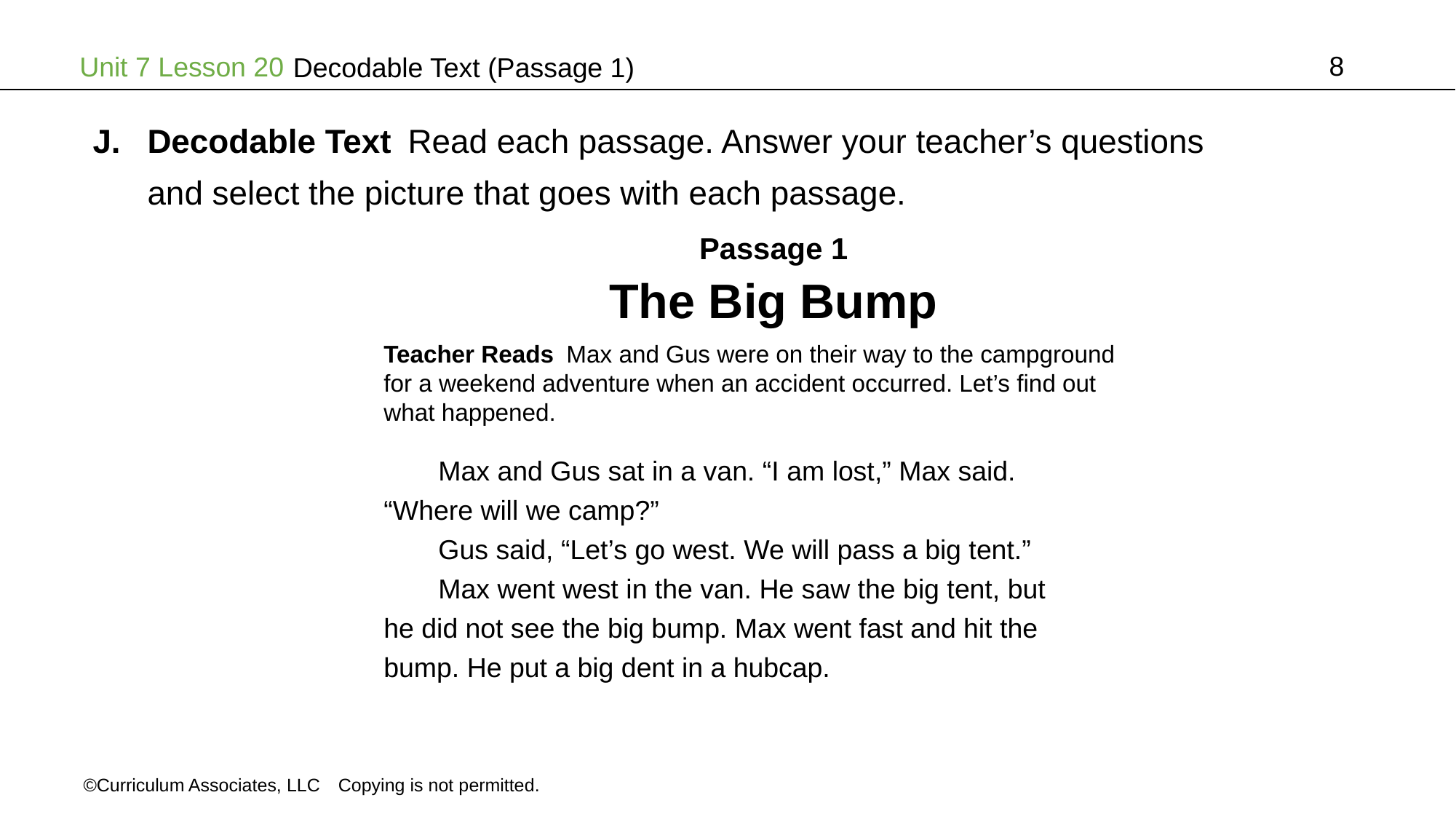

8
# Decodable Text (Passage 1)

Decodable Text Read each passage. Answer your teacher’s questions
and select the picture that goes with each passage.
Passage 1
The Big Bump
Teacher Reads Max and Gus were on their way to the campground
for a weekend adventure when an accident occurred. Let’s find out
what happened.

Max and Gus sat in a van. “I am lost,” Max said.
“Where will we camp?”
Gus said, “Let’s go west. We will pass a big tent.”
Max went west in the van. He saw the big tent, but
he did not see the big bump. Max went fast and hit the
bump. He put a big dent in a hubcap.